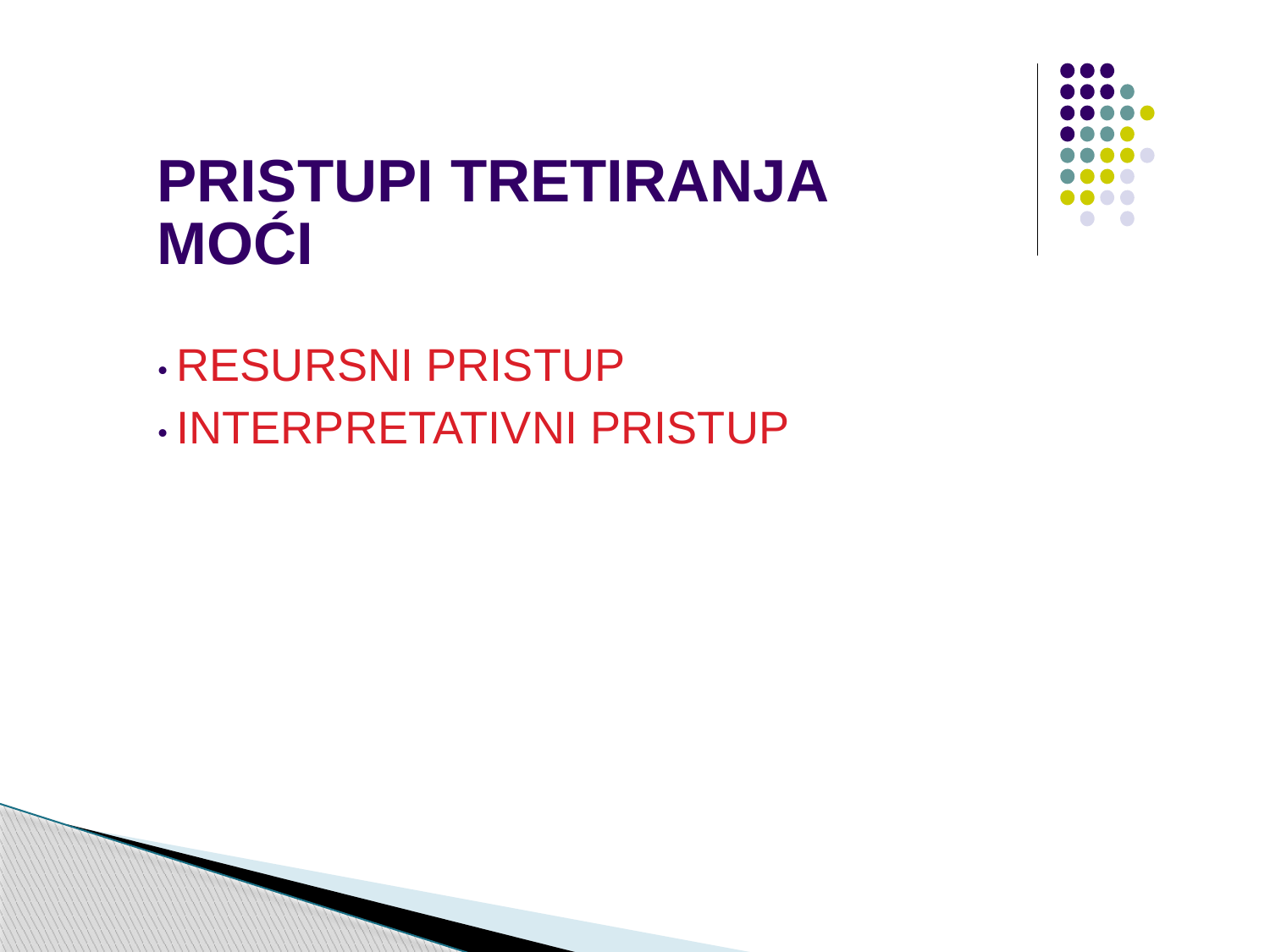

PRISTUPI TRETIRANJA MOĆI

• RESURSNI PRISTUP
• INTERPRETATIVNI PRISTUP